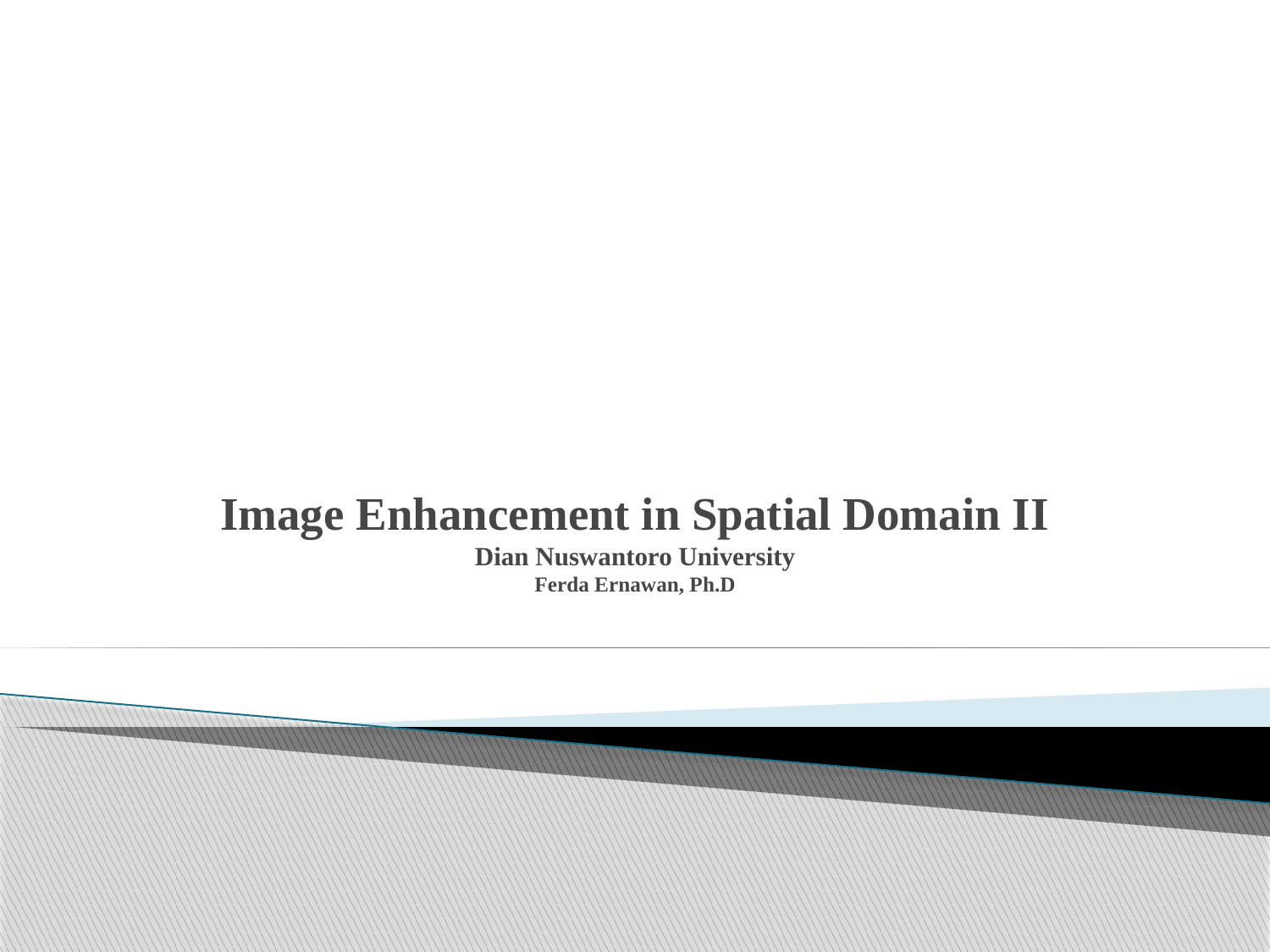

# Image Enhancement in Spatial Domain II Dian Nuswantoro University Ferda Ernawan, Ph.D